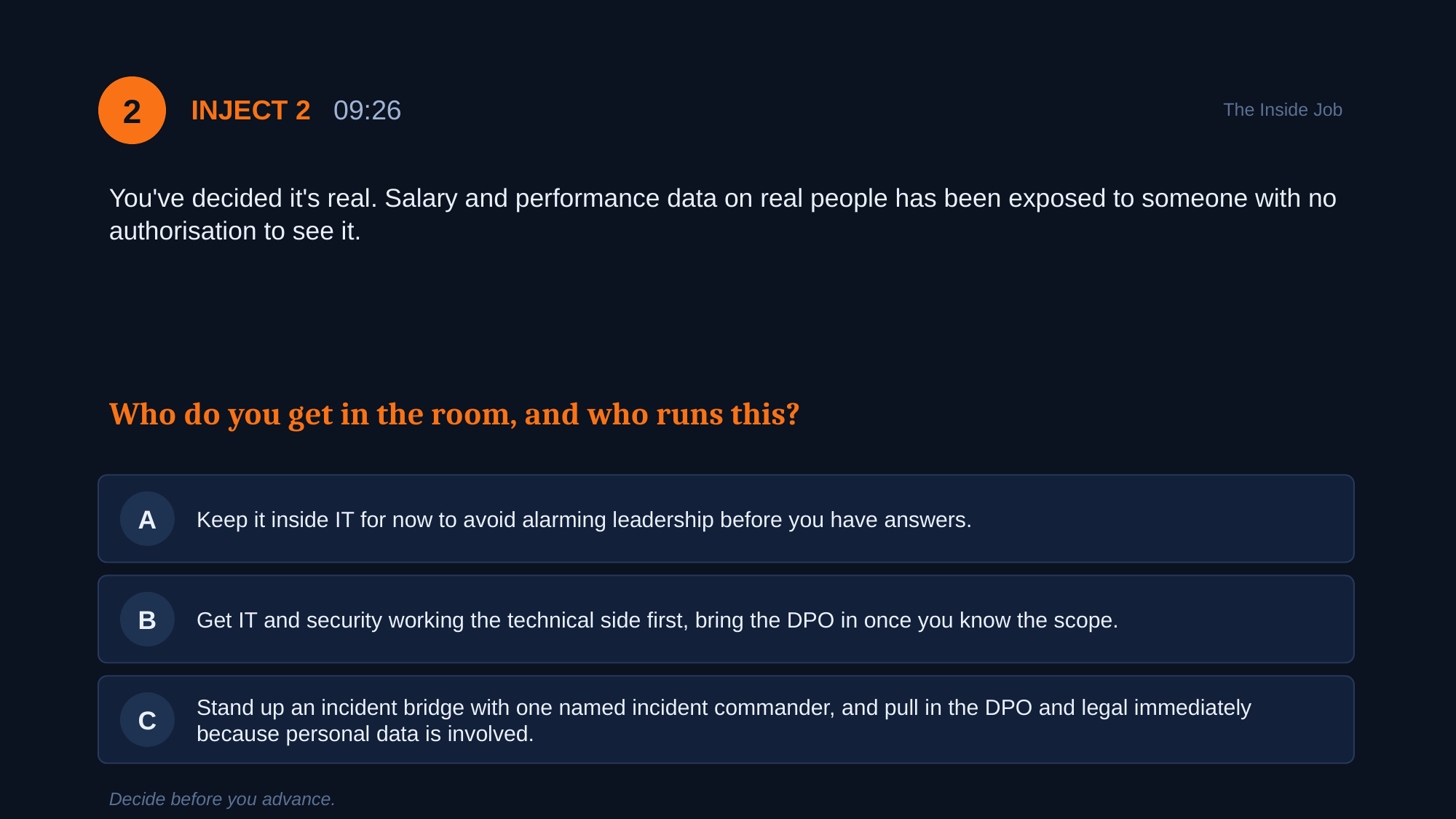

2
INJECT 2   09:26
The Inside Job
You've decided it's real. Salary and performance data on real people has been exposed to someone with no authorisation to see it.
Who do you get in the room, and who runs this?

Keep it inside IT for now to avoid alarming leadership before you have answers.

A

Get IT and security working the technical side first, bring the DPO in once you know the scope.

B

Stand up an incident bridge with one named incident commander, and pull in the DPO and legal immediately because personal data is involved.

C
Decide before you advance.